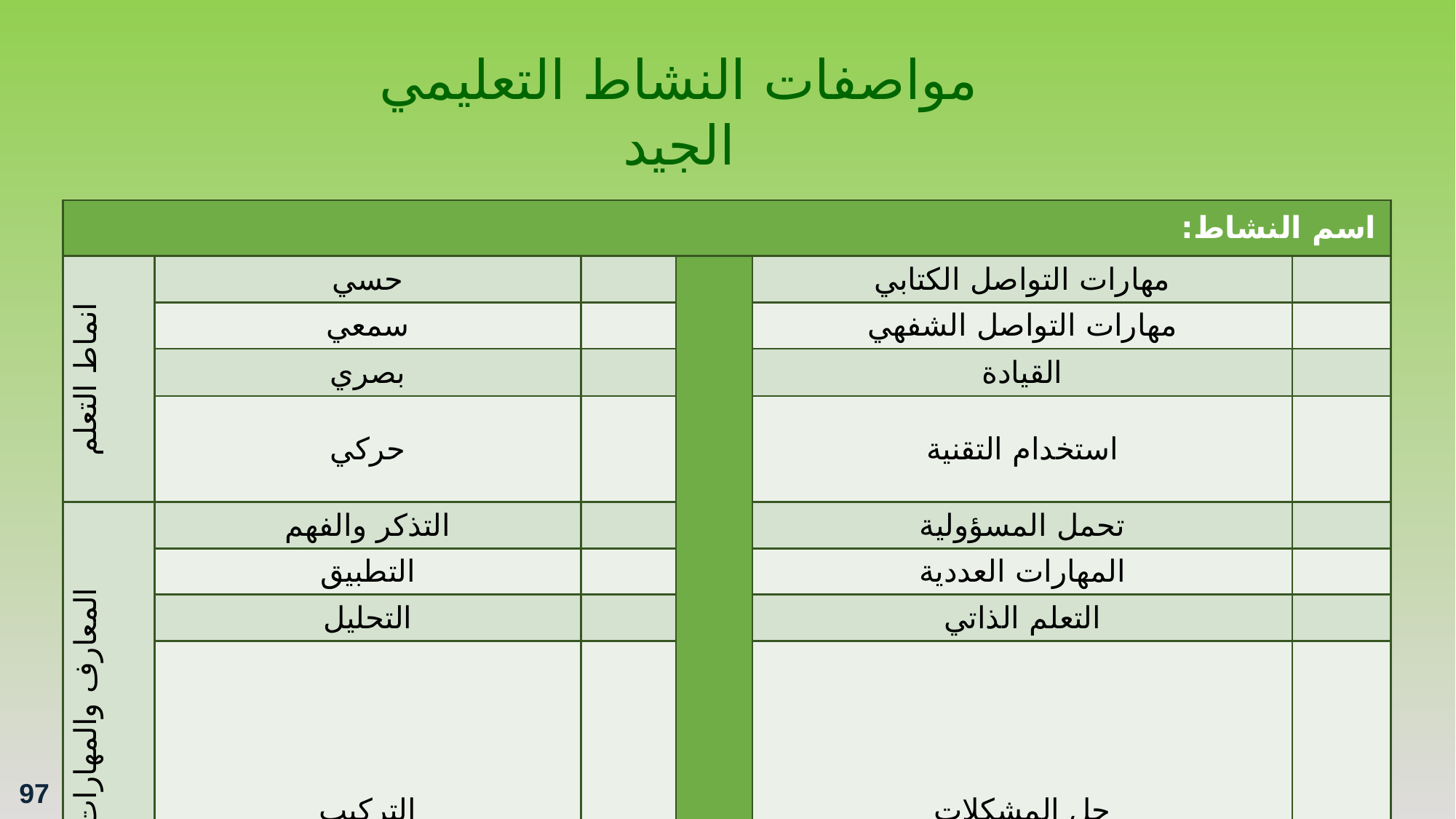

مواصفات النشاط التعليمي الجيد
| اسم النشاط: |  |  |  |  |  |
| --- | --- | --- | --- | --- | --- |
| انماط التعلم | حسي |  |  | مهارات التواصل الكتابي |  |
|  | سمعي |  |  | مهارات التواصل الشفهي |  |
|  | بصري |  |  | القيادة |  |
|  | حركي |  |  | استخدام التقنية |  |
| المعارف والمهارات المعرفية | التذكر والفهم |  |  | تحمل المسؤولية |  |
|  | التطبيق |  |  | المهارات العددية |  |
|  | التحليل |  |  | التعلم الذاتي |  |
|  | التركيب |  |  | حل المشكلات |  |
|  | التقويم |  |  | توفر الإمكانيات وقدرة الطلاب عليها |  |
| العمل الجماعي | جماعي |  |  | يمكن تنفيذها بالوقت المحدد |  |
|  | فردي |  |  |  |  |
97